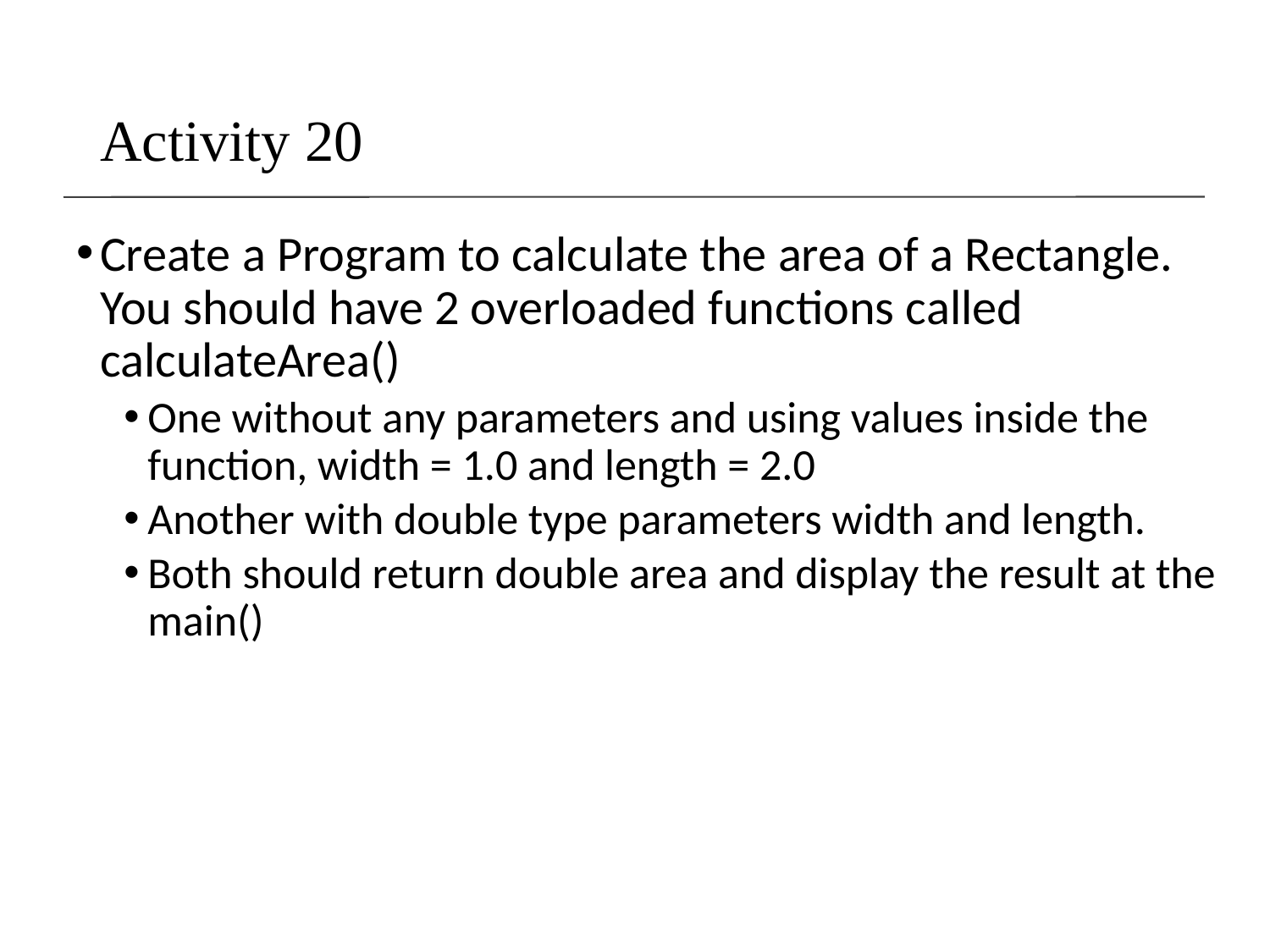

Activity 20
Create a Program to calculate the area of a Rectangle. You should have 2 overloaded functions called calculateArea()
One without any parameters and using values inside the function, width = 1.0 and length = 2.0
Another with double type parameters width and length.
Both should return double area and display the result at the main()